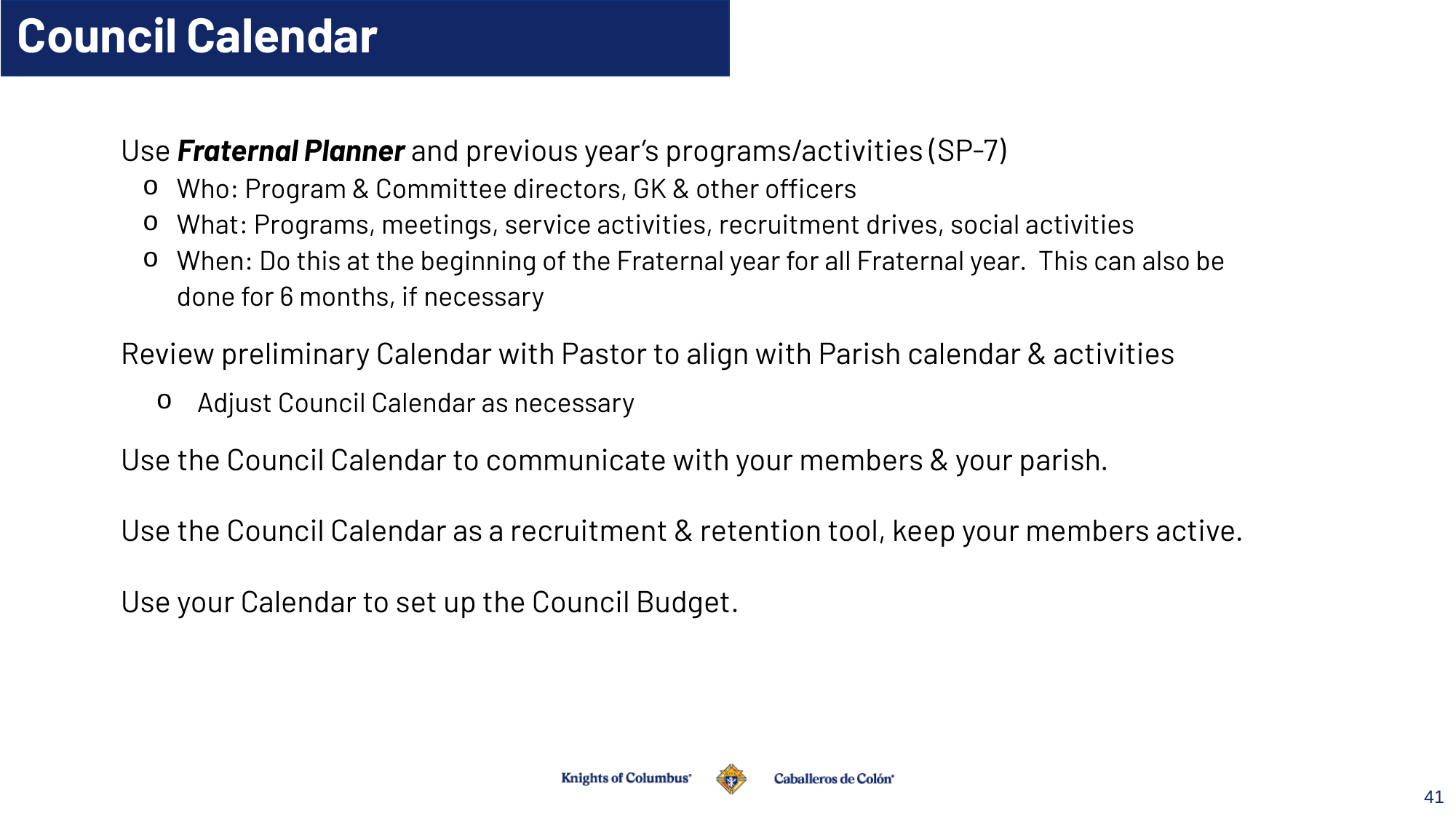

# Council Calendar
Use Fraternal Planner and previous year’s programs/activities (SP-7)
Who: Program & Committee directors, GK & other officers
What: Programs, meetings, service activities, recruitment drives, social activities
When: Do this at the beginning of the Fraternal year for all Fraternal year.  This can also be done for 6 months, if necessary

Review preliminary Calendar with Pastor to align with Parish calendar & activities
Adjust Council Calendar as necessary

Use the Council Calendar to communicate with your members & your parish.

Use the Council Calendar as a recruitment & retention tool, keep your members active.

Use your Calendar to set up the Council Budget.

41